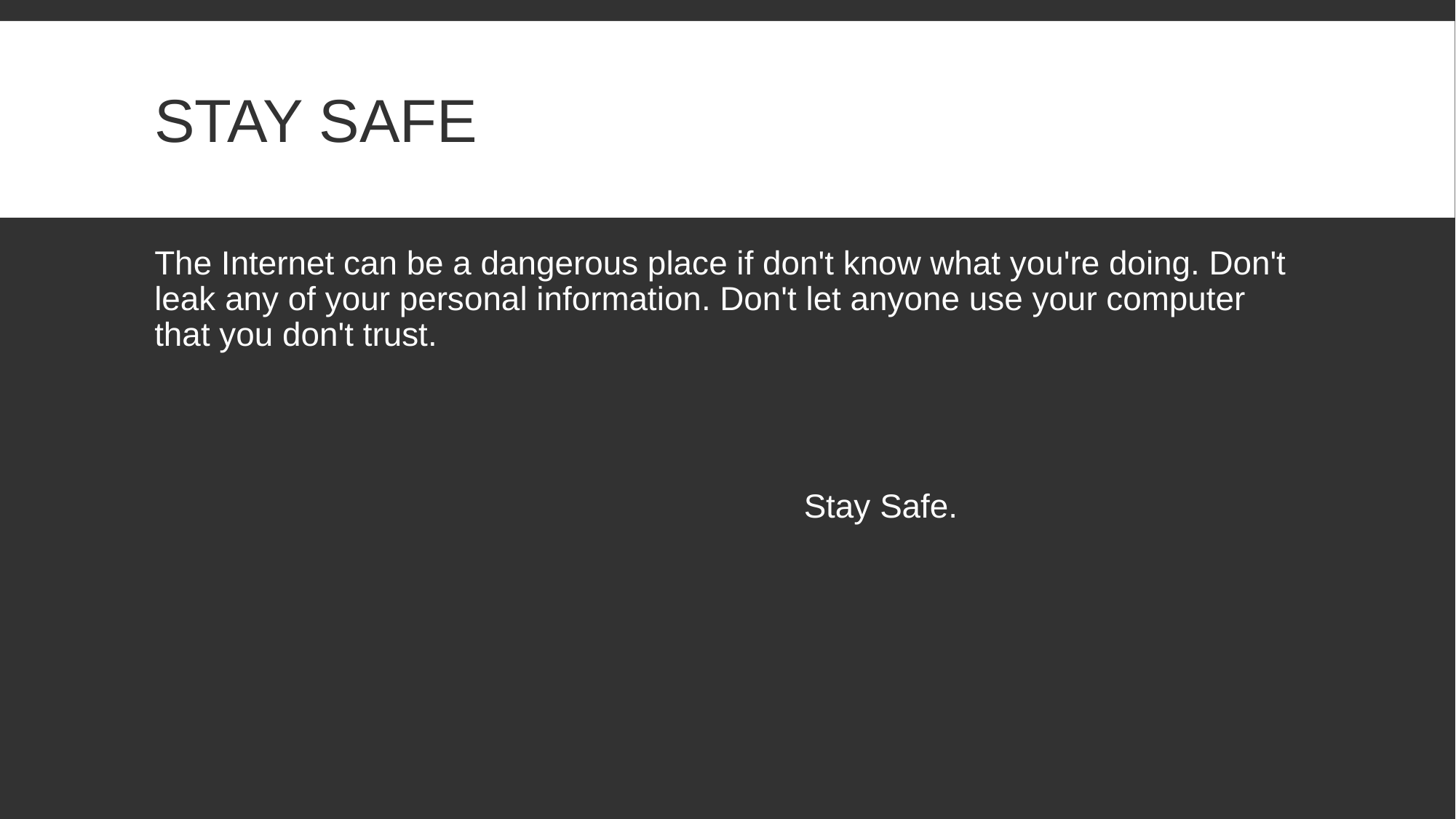

# Stay safe
The Internet can be a dangerous place if don't know what you're doing. Don't leak any of your personal information. Don't let anyone use your computer that you don't trust.

                                                                      Stay Safe.